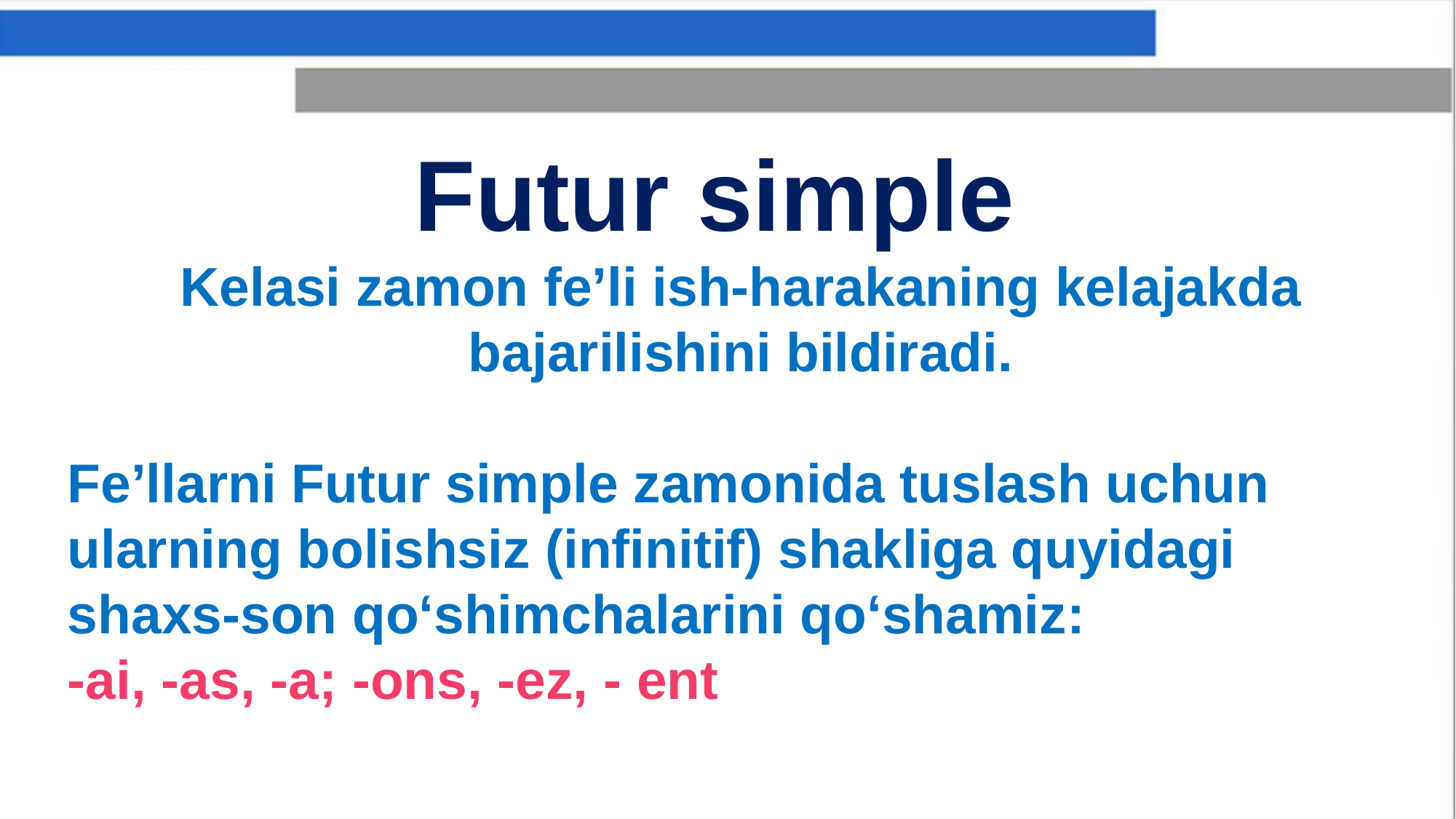

Futur simple
Kelasi zamon fe’li ish-harakaning kelajakda bajarilishini bildiradi.

Fe’llarni Futur simple zamonida tuslash uchun ularning bolishsiz (infinitif) shakliga quyidagi shaxs-son qo‘shimchalarini qo‘shamiz:
-ai, -as, -a; -ons, -ez, - ent